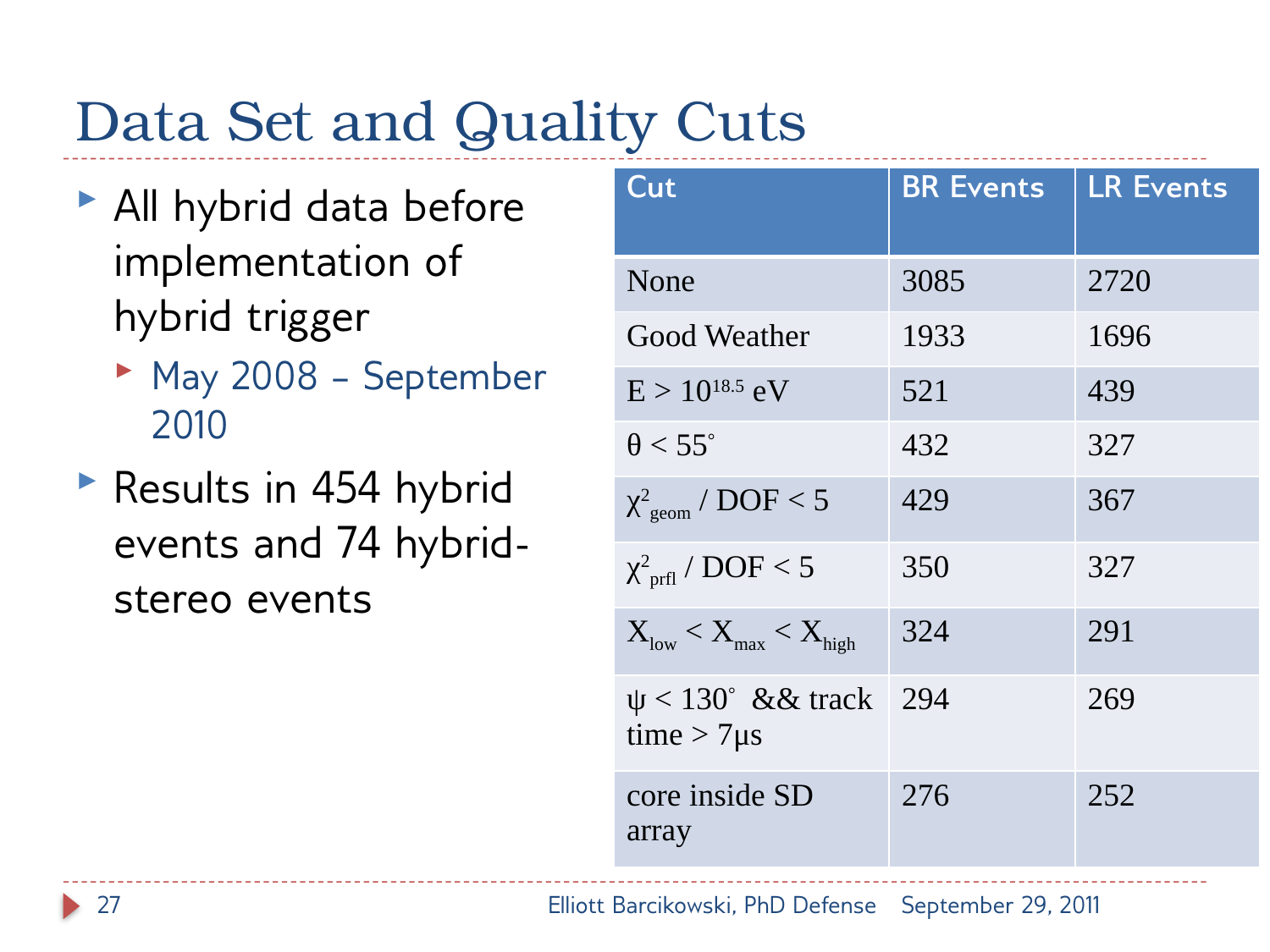

# Data Set and Quality Cuts
| Cut | BR Events | LR Events |
| --- | --- | --- |
| None | 3085 | 2720 |
| Good Weather | 1933 | 1696 |
| E > 1018.5 eV | 521 | 439 |
| θ < 55° | 432 | 327 |
| χ2geom / DOF < 5 | 429 | 367 |
| χ2prfl / DOF < 5 | 350 | 327 |
| Xlow < Xmax < Xhigh | 324 | 291 |
| ψ < 130° && track time > 7μs | 294 | 269 |
| core inside SD array | 276 | 252 |

All hybrid data before implementation of hybrid trigger
May 2008 – September 2010
Results in 454 hybrid events and 74 hybrid-stereo events

27
Elliott Barcikowski, PhD Defense
September 29, 2011